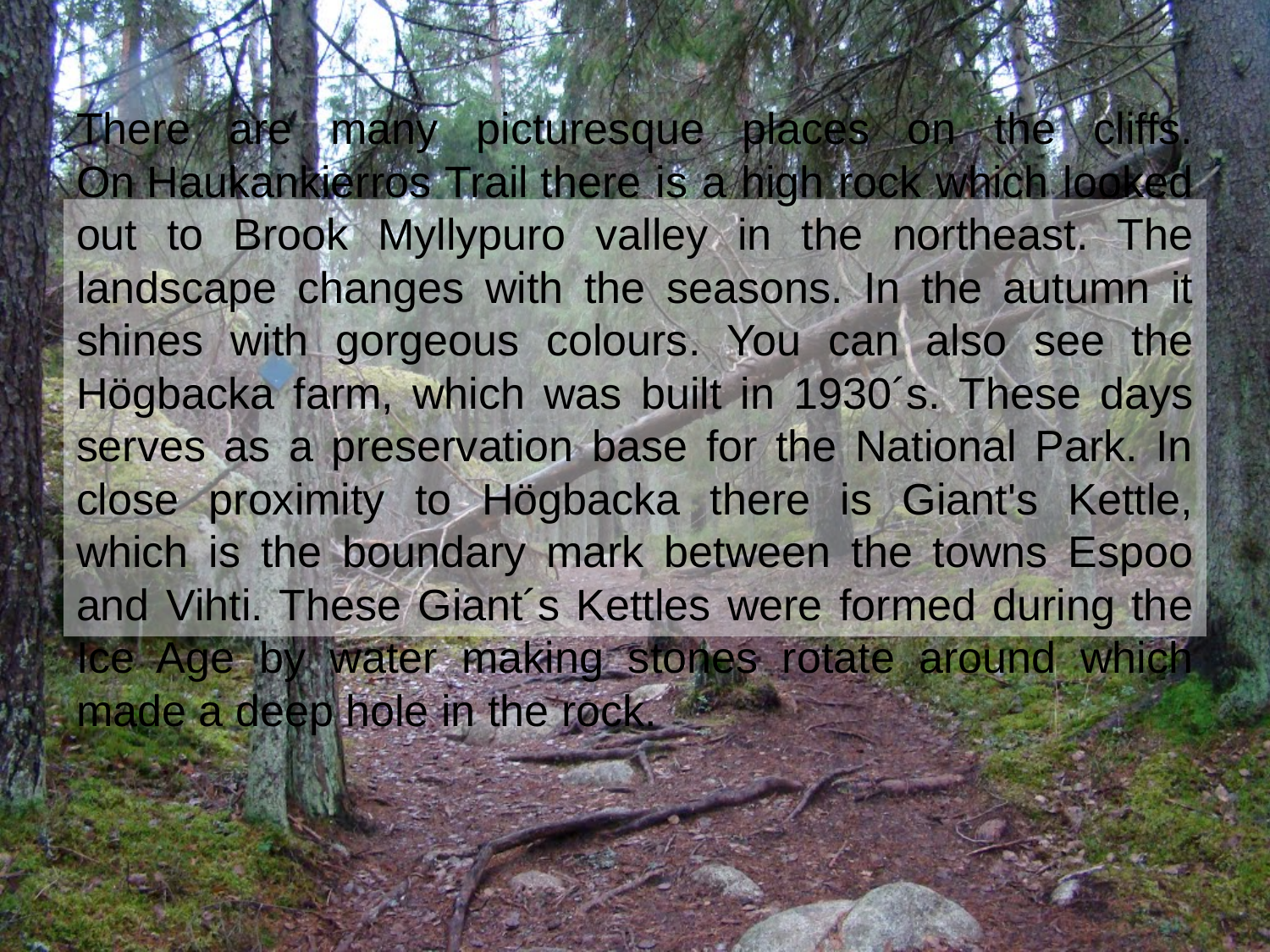

# There are many picturesque places on the cliffs. On Haukankierros Trail there is a high rock which looked out to Brook Myllypuro valley in the northeast. The landscape changes with the seasons. In the autumn it shines with gorgeous colours. You can also see the Högbacka farm, which was built in 1930´s. These days serves as a preservation base for the National Park. In close proximity to Högbacka there is Giant's Kettle, which is the boundary mark between the towns Espoo and Vihti. These Giant´s Kettles were formed during the Ice Age by water making stones rotate around which made a deep hole in the rock.